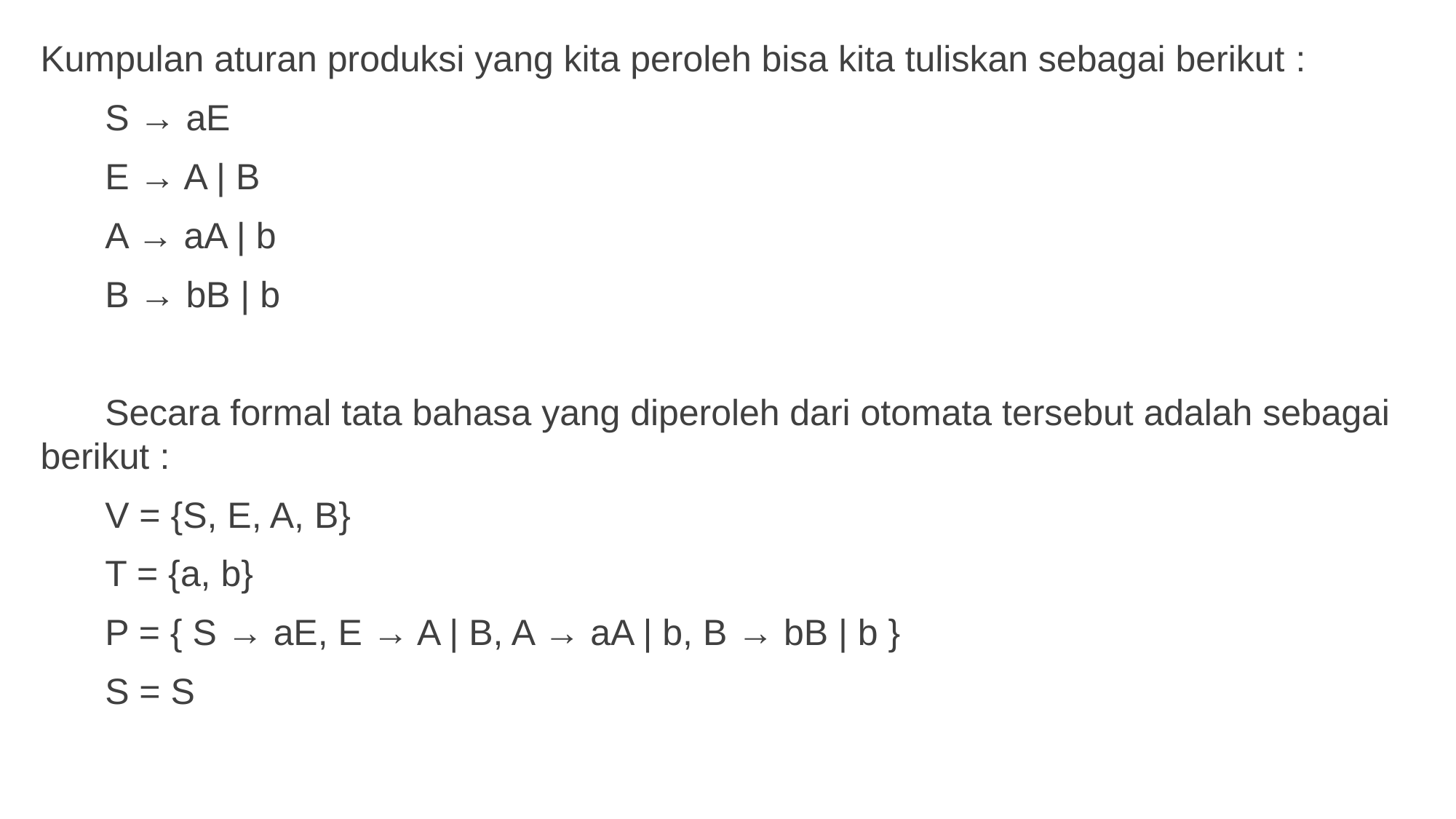

Kumpulan aturan produksi yang kita peroleh bisa kita tuliskan sebagai berikut :
S → aE
E → A | B
A → aA | b
B → bB | b

Secara formal tata bahasa yang diperoleh dari otomata tersebut adalah sebagai berikut :
V = {S, E, A, B}
T = {a, b}
P = { S → aE, E → A | B, A → aA | b, B → bB | b }
S = S